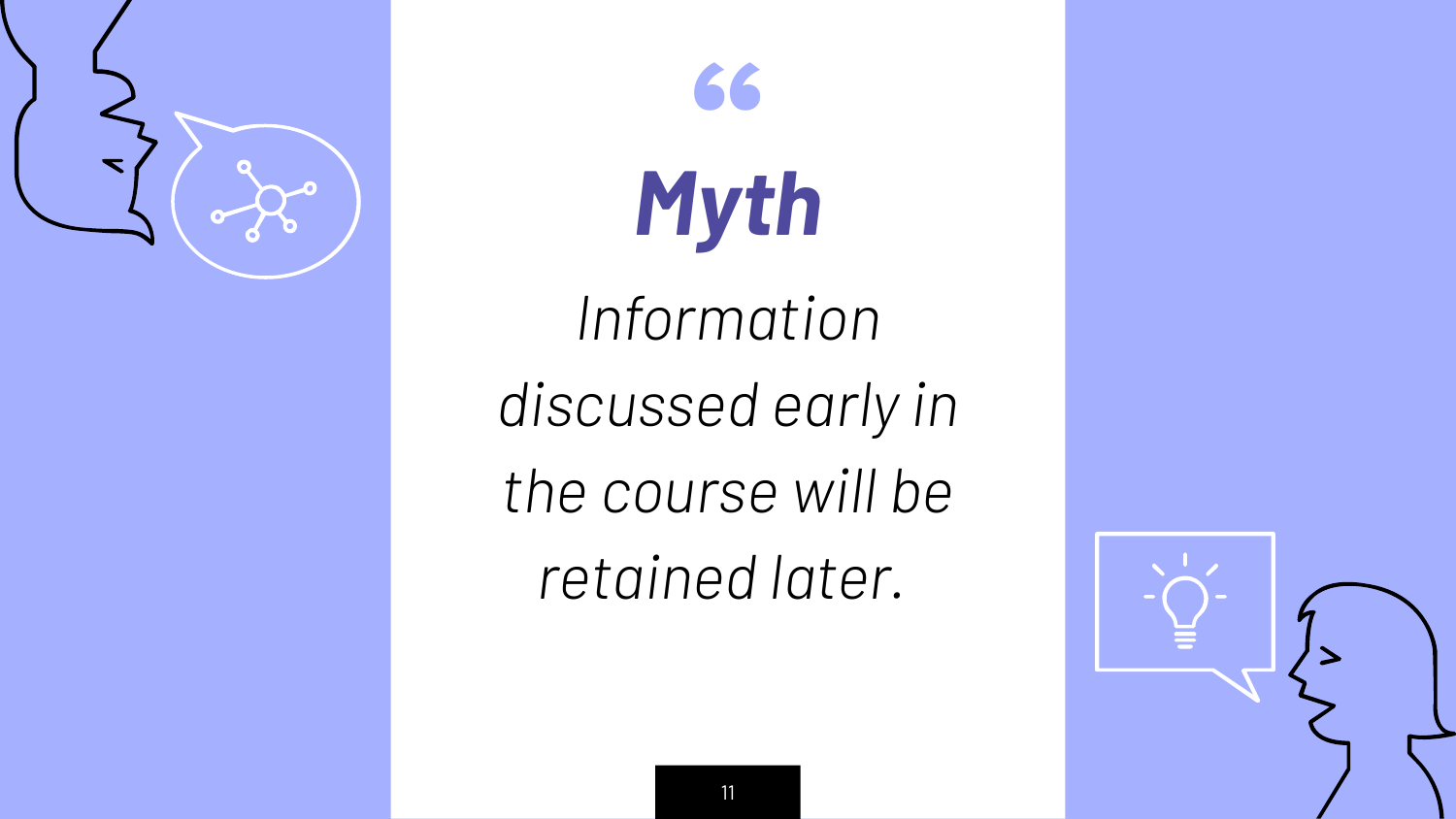

Myth
Information discussed early in the course will be retained later.

11